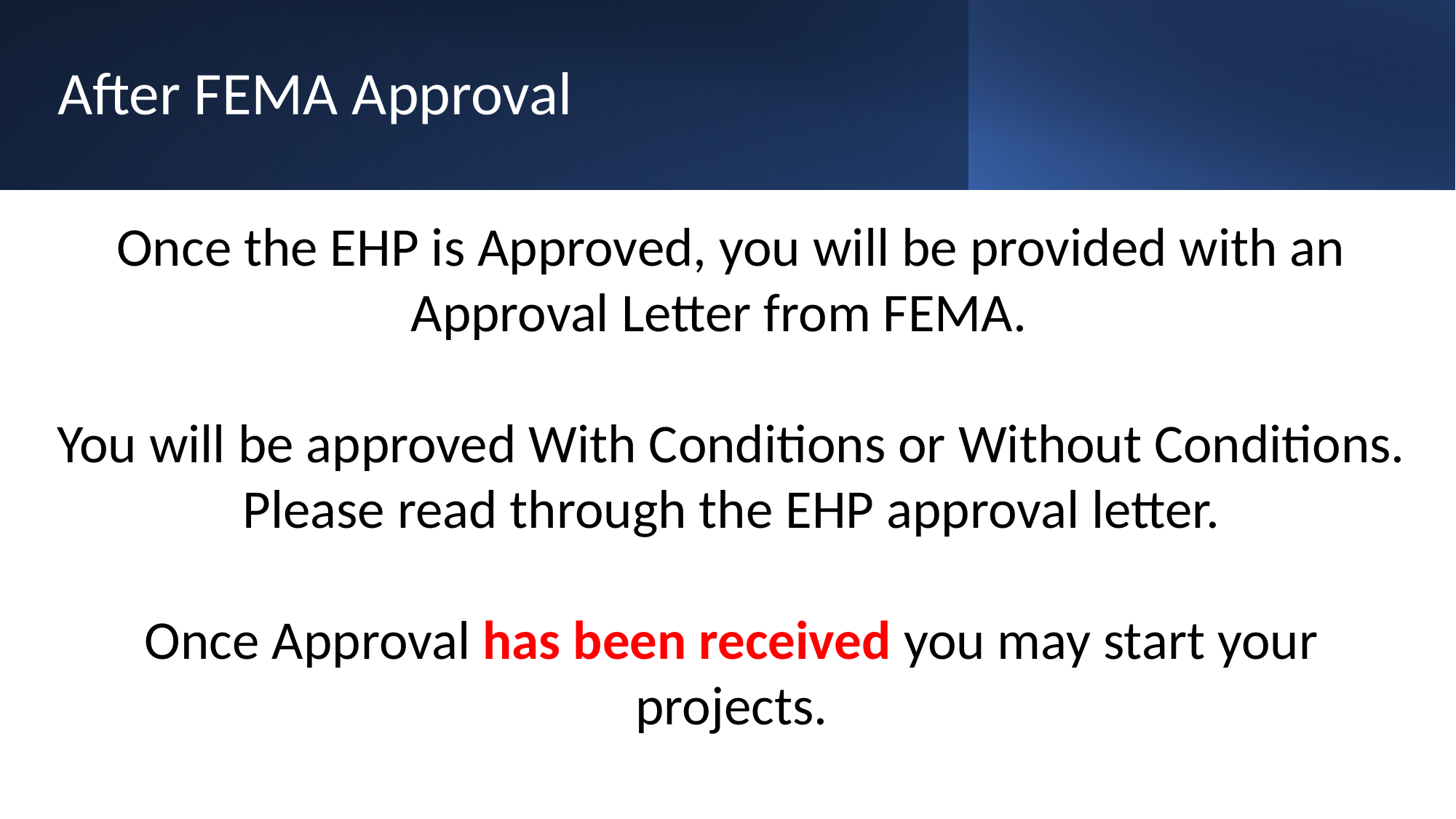

After FEMA Approval
Once the EHP is Approved, you will be provided with an Approval Letter from FEMA.

You will be approved With Conditions or Without Conditions. Please read through the EHP approval letter.

Once Approval has been received you may start your projects.